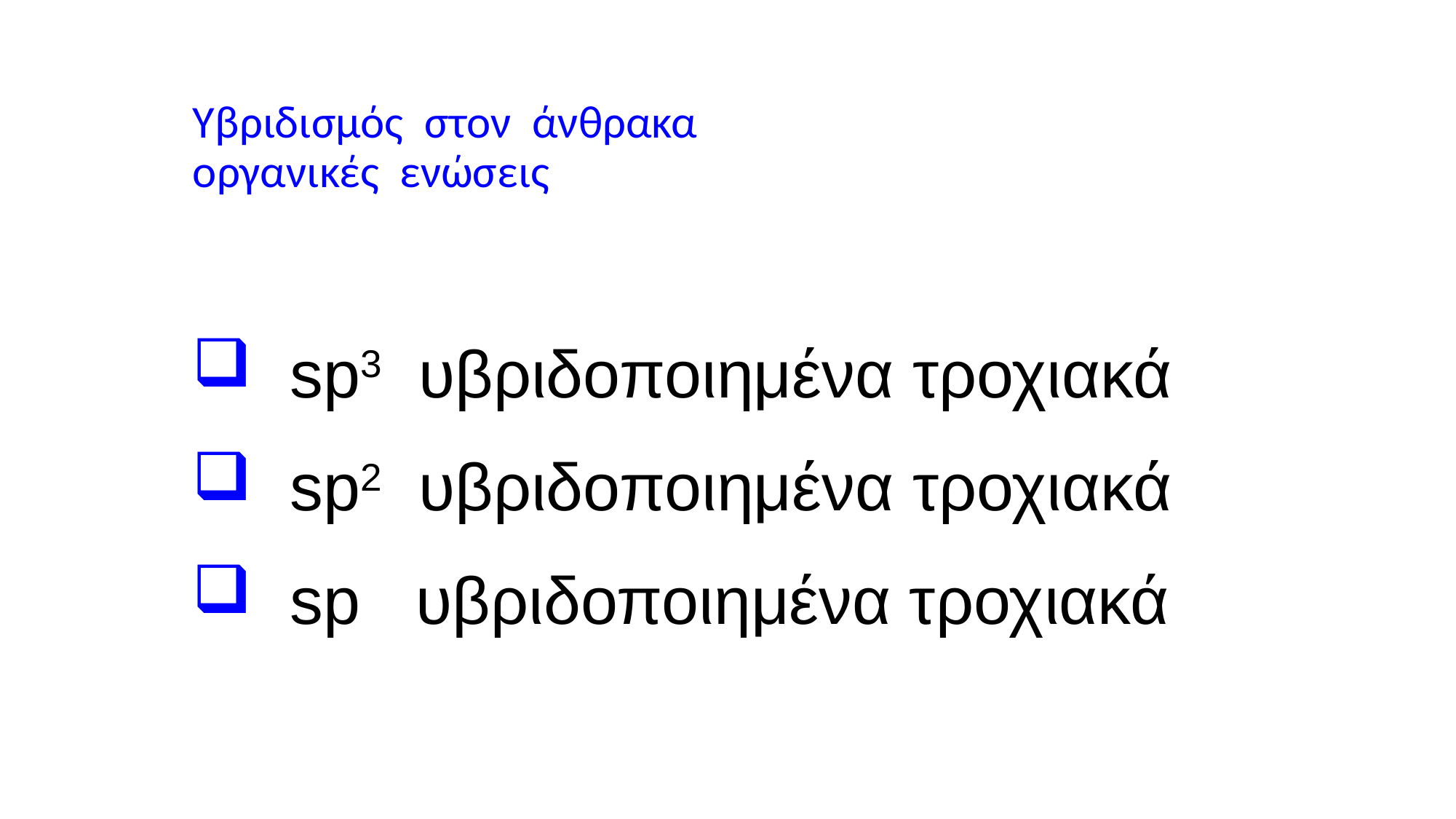

# Υβριδισμός  στον  άνθρακα οργανικές  ενώσεις
  sp3  υβριδοποιημένα τροχιακά
  sp2  υβριδοποιημένα τροχιακά
  sp   υβριδοποιημένα τροχιακά